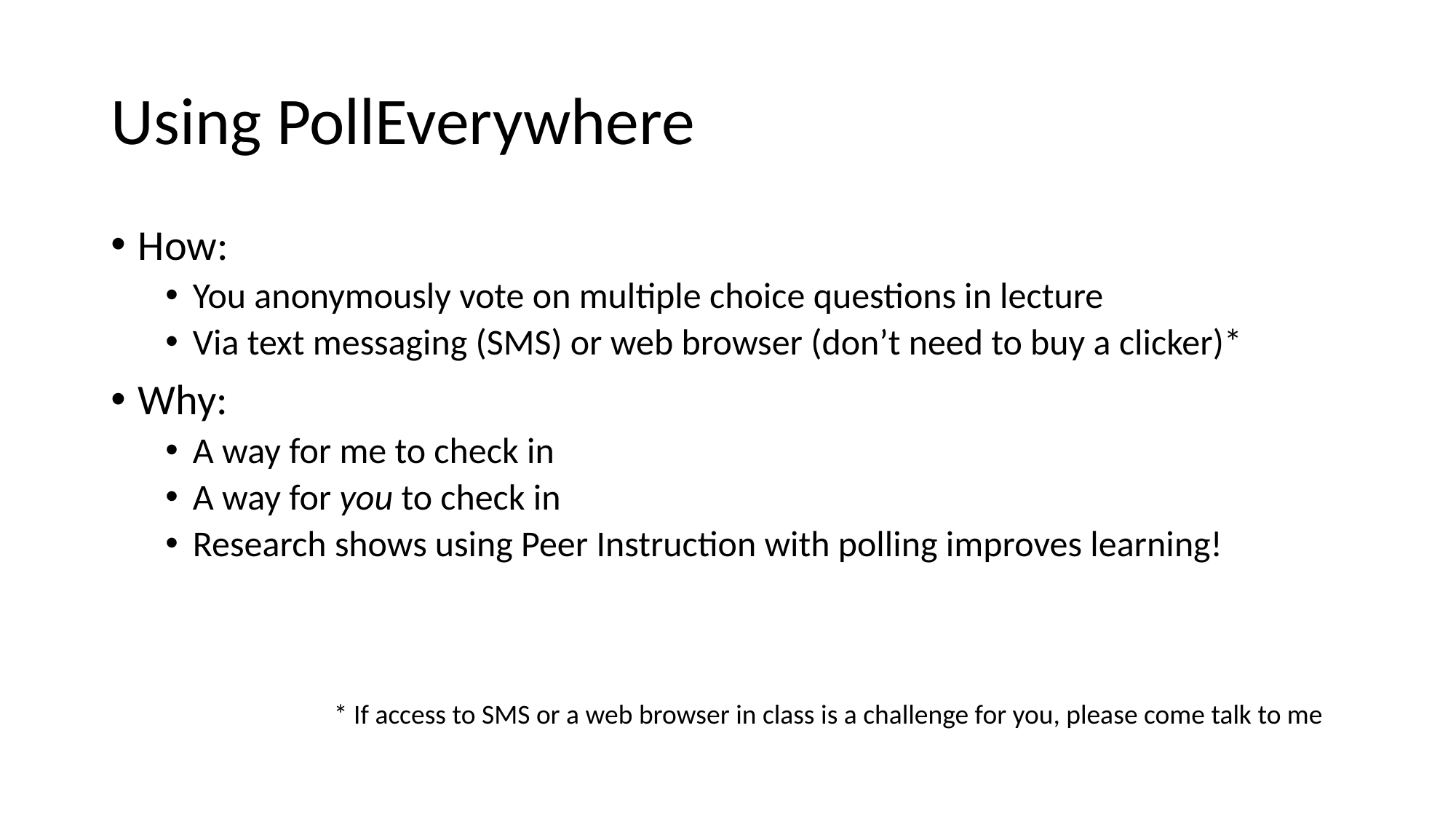

# Using PollEverywhere
How:
You anonymously vote on multiple choice questions in lecture
Via text messaging (SMS) or web browser (don’t need to buy a clicker)*
Why:
A way for me to check in
A way for you to check in
Research shows using Peer Instruction with polling improves learning!
* If access to SMS or a web browser in class is a challenge for you, please come talk to me